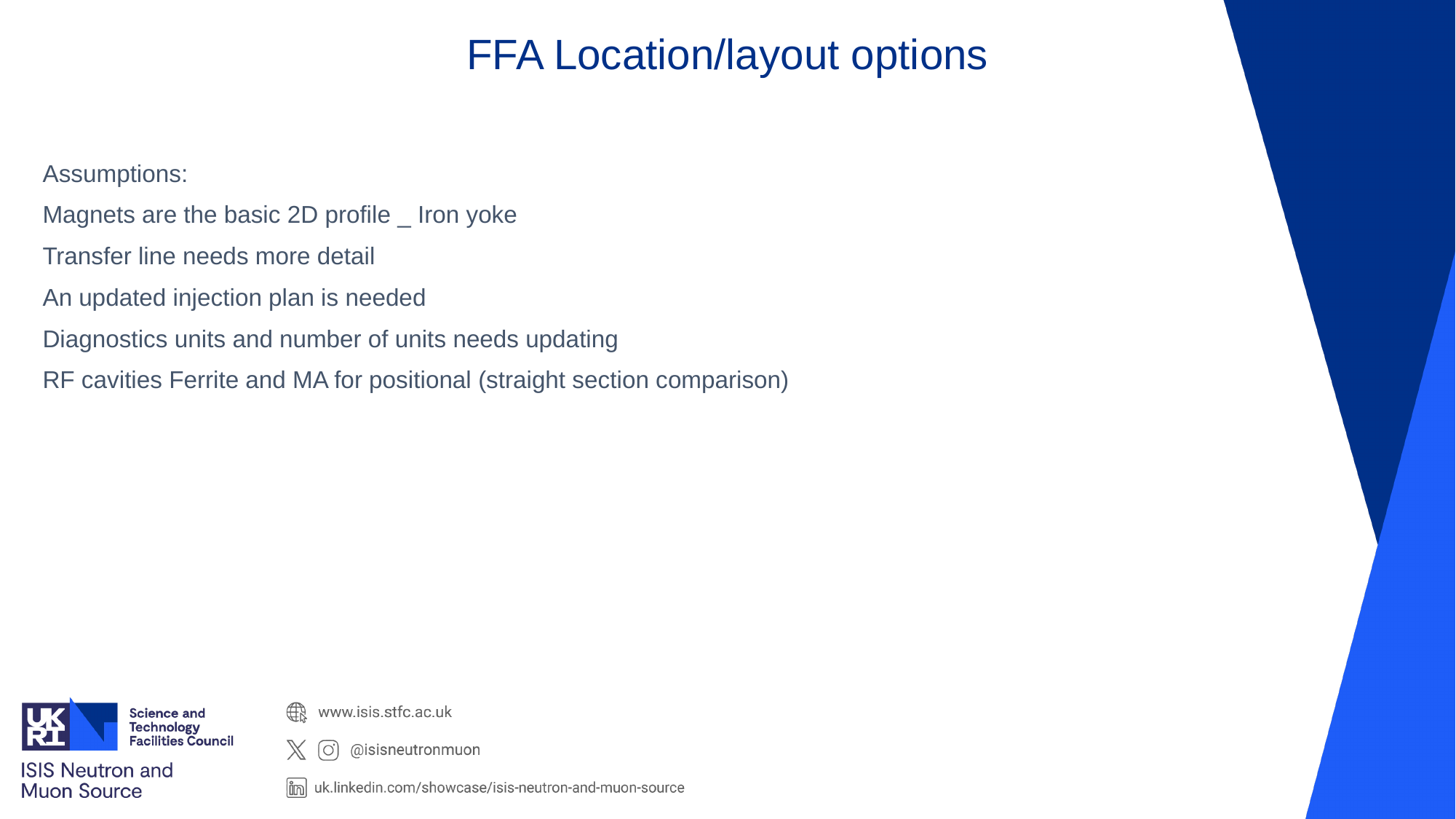

FFA Location/layout options

Assumptions:
Magnets are the basic 2D profile _ Iron yoke
Transfer line needs more detail
An updated injection plan is needed
Diagnostics units and number of units needs updating
RF cavities Ferrite and MA for positional (straight section comparison)